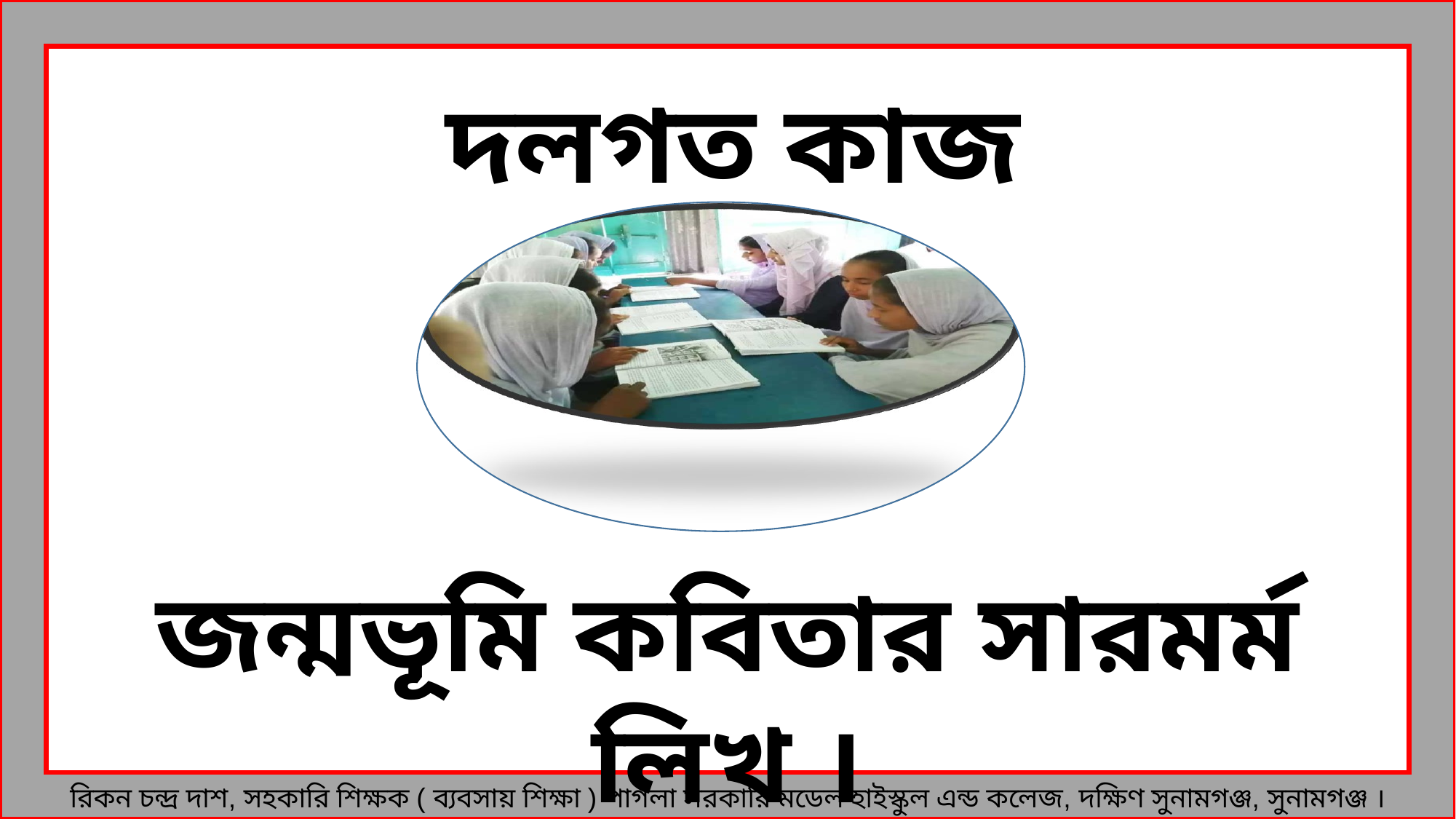

দলগত কাজ

জন্মভূমি কবিতার সারমর্ম লিখ ।